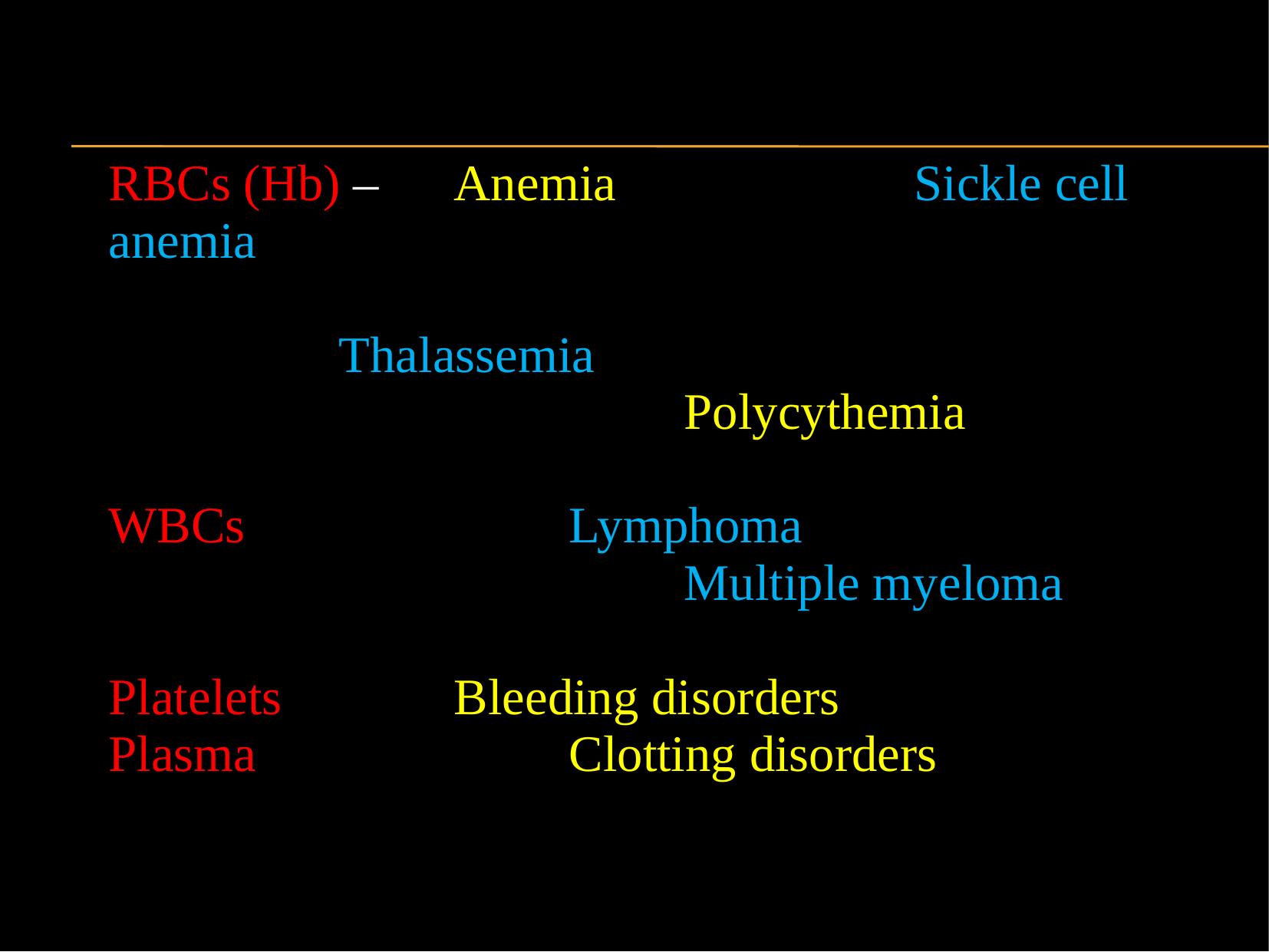

RBCs (Hb) – 	Anemia 			Sickle cell anemia
											Thalassemia
					Polycythemia

WBCs 			Lymphoma
					Multiple myeloma

Platelets 		Bleeding disorders
Plasma			Clotting disorders